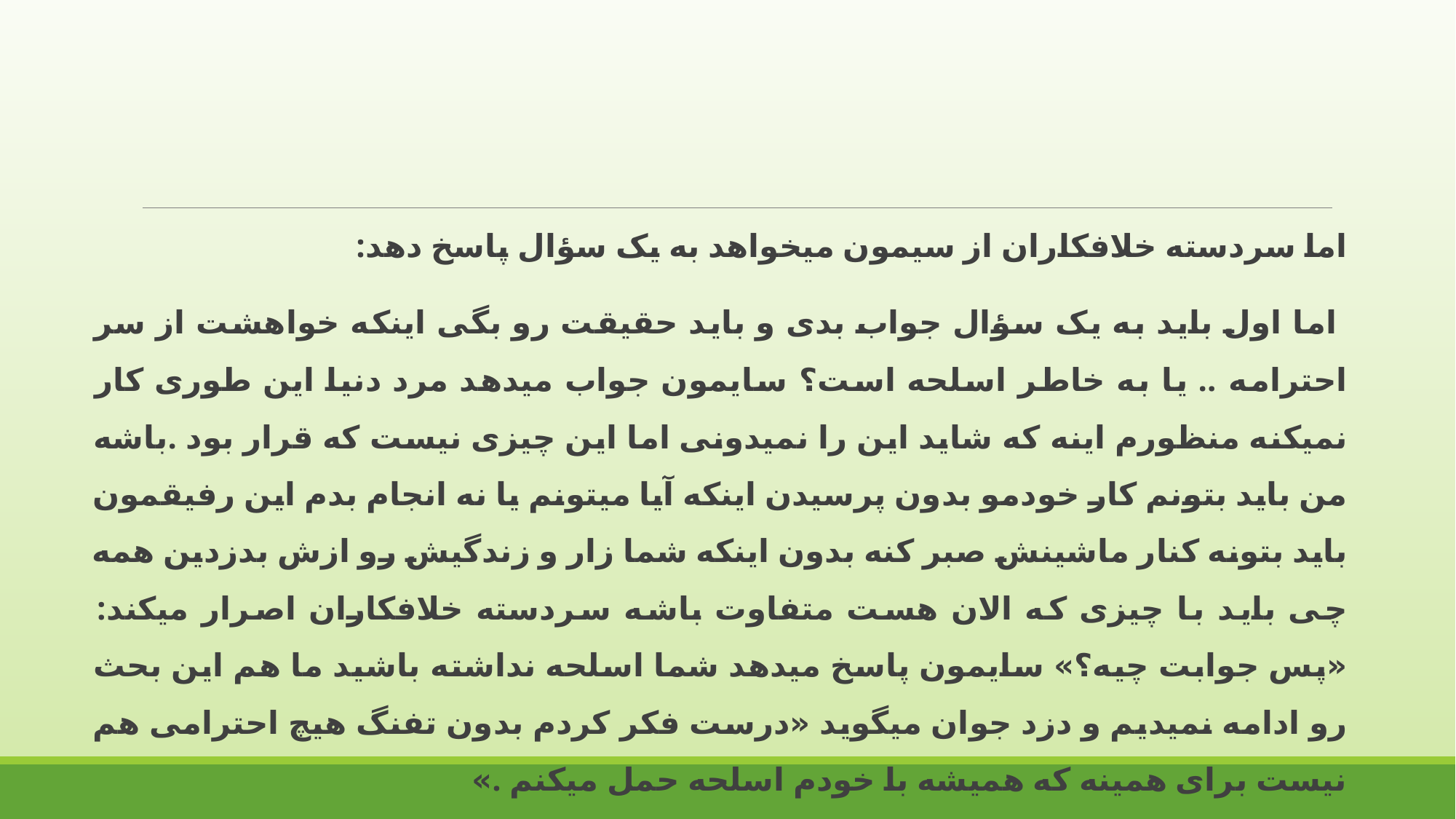

اما سردسته خلافکاران از سیمون میخواهد به یک سؤال پاسخ دهد:
 اما اول باید به یک سؤال جواب بدی و باید حقیقت رو بگی اینکه خواهشت از سر احترامه .. یا به خاطر اسلحه است؟ سایمون جواب میدهد مرد دنیا این طوری کار نمیکنه منظورم اینه که شاید این را نمیدونی اما این چیزی نیست که قرار بود .باشه من باید بتونم کار خودمو بدون پرسیدن اینکه آیا میتونم یا نه انجام بدم این رفیقمون باید بتونه کنار ماشینش صبر کنه بدون اینکه شما زار و زندگیش رو ازش بدزدین همه چی باید با چیزی که الان هست متفاوت باشه سردسته خلافکاران اصرار میکند: «پس جوابت چیه؟» سایمون پاسخ میدهد شما اسلحه نداشته باشید ما هم این بحث رو ادامه نمیدیم و دزد جوان میگوید «درست فکر کردم بدون تفنگ هیچ احترامی هم نیست برای همینه که همیشه با خودم اسلحه حمل میکنم .»